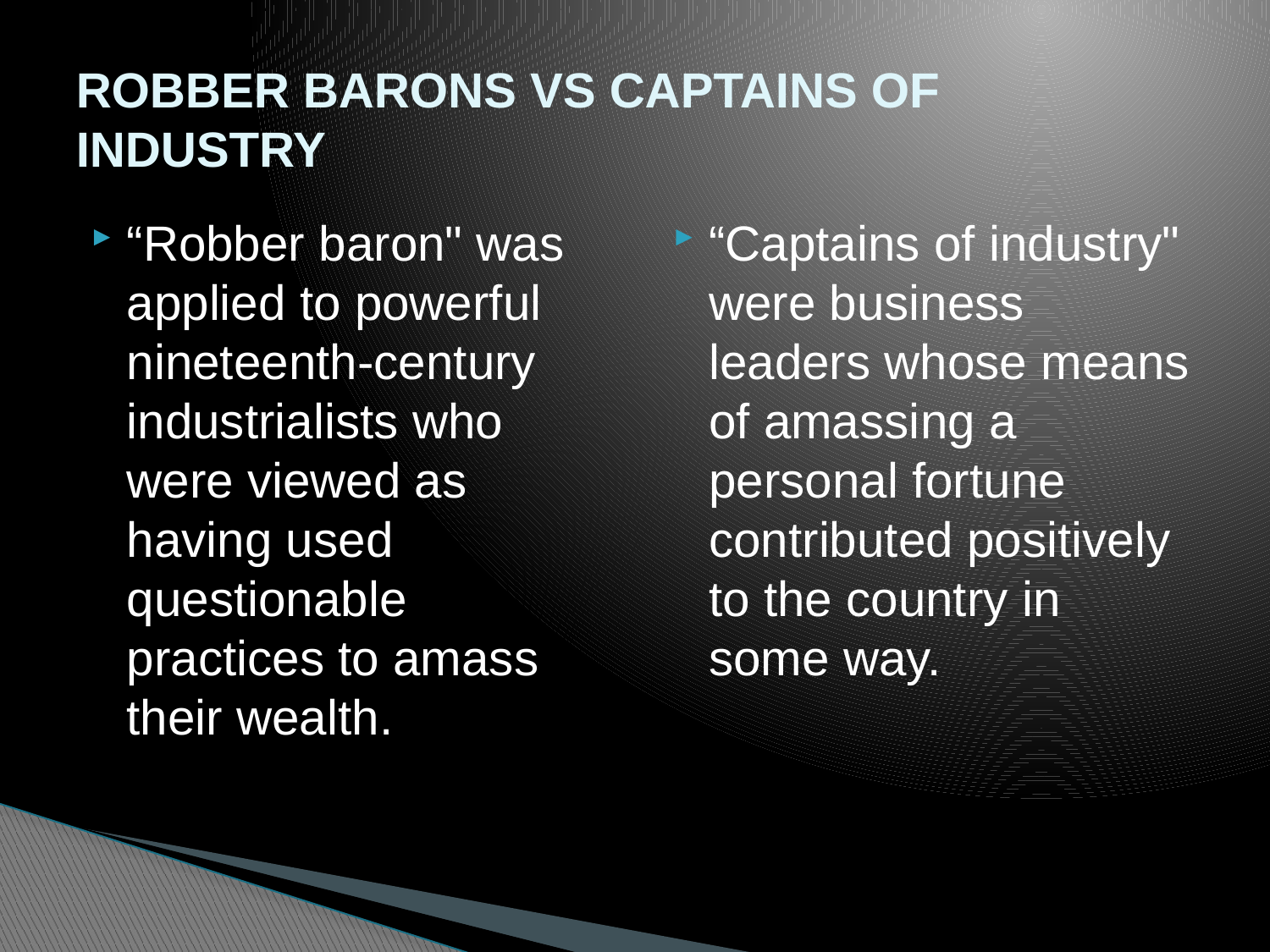

# ROBBER BARONS VS CAPTAINS OF INDUSTRY
“Robber baron" was applied to powerful nineteenth-century industrialists who were viewed as having used questionable practices to amass their wealth.
“Captains of industry" were business leaders whose means of amassing a personal fortune contributed positively to the country in some way.